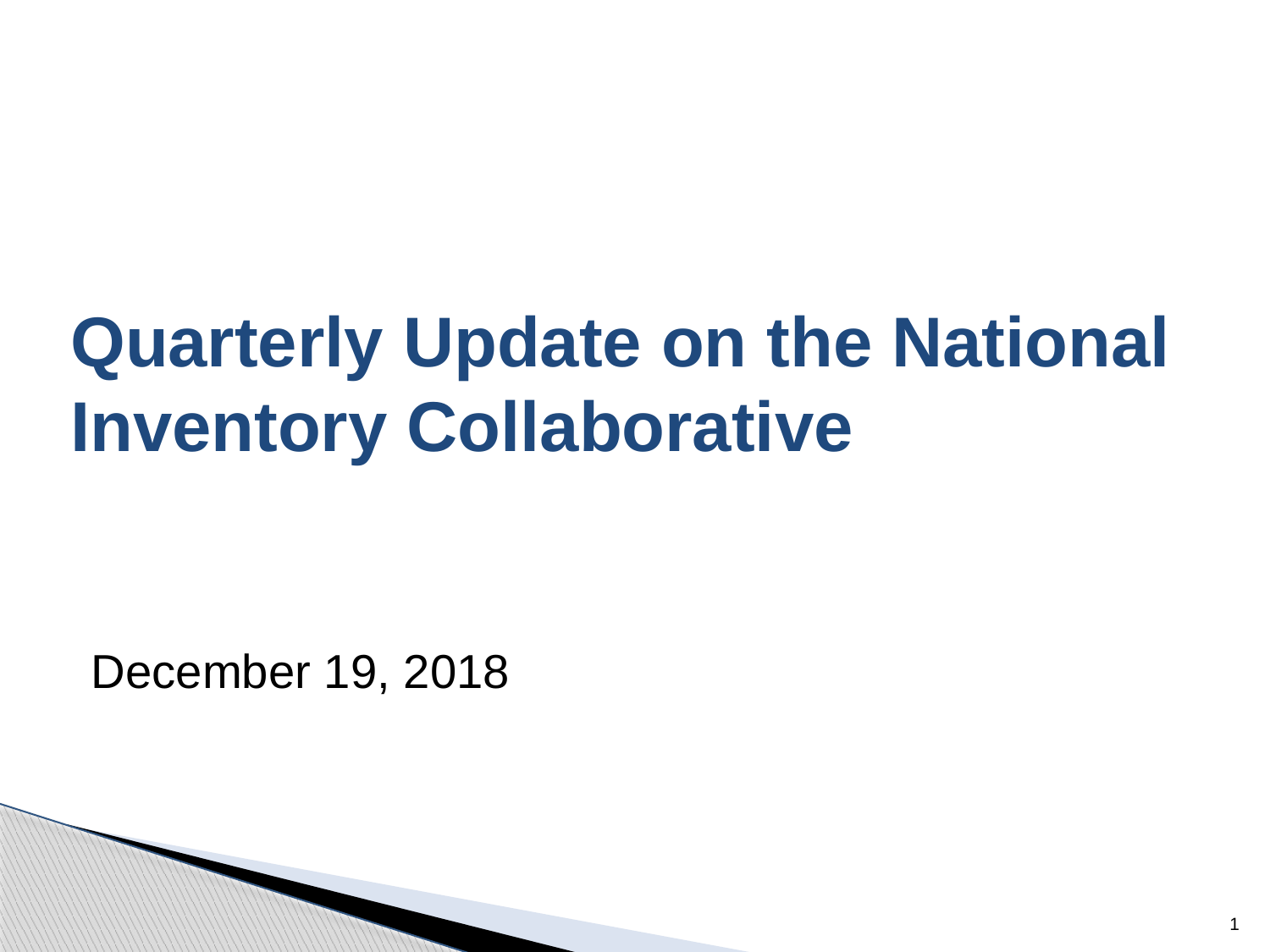

# Quarterly Update on the National Inventory Collaborative
December 19, 2018
1